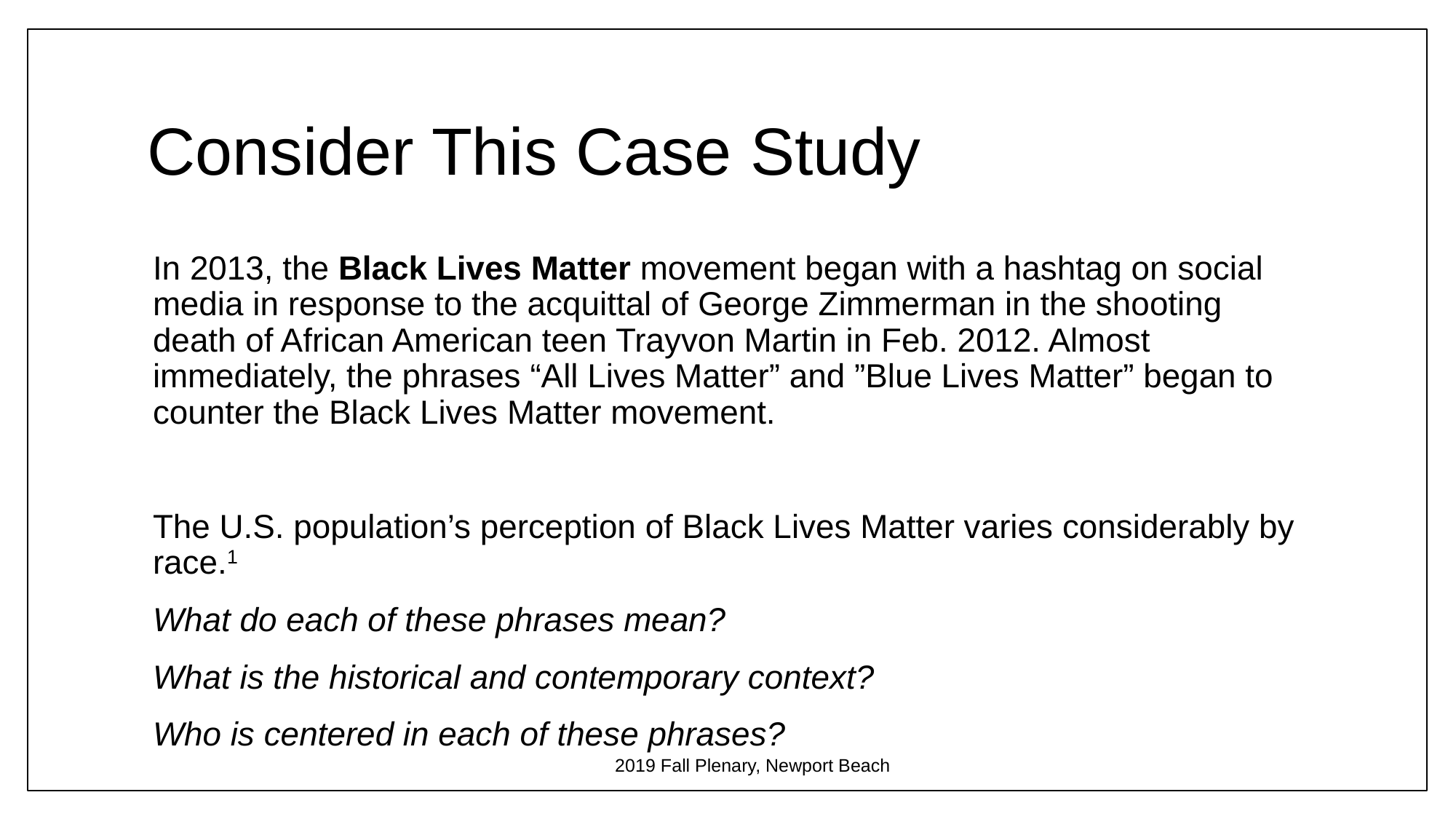

# Consider This Case Study
In 2013, the Black Lives Matter movement began with a hashtag on social media in response to the acquittal of George Zimmerman in the shooting death of African American teen Trayvon Martin in Feb. 2012. Almost immediately, the phrases “All Lives Matter” and ”Blue Lives Matter” began to counter the Black Lives Matter movement.

The U.S. population’s perception of Black Lives Matter varies considerably by race.1
What do each of these phrases mean?
What is the historical and contemporary context?
Who is centered in each of these phrases?
2019 Fall Plenary, Newport Beach